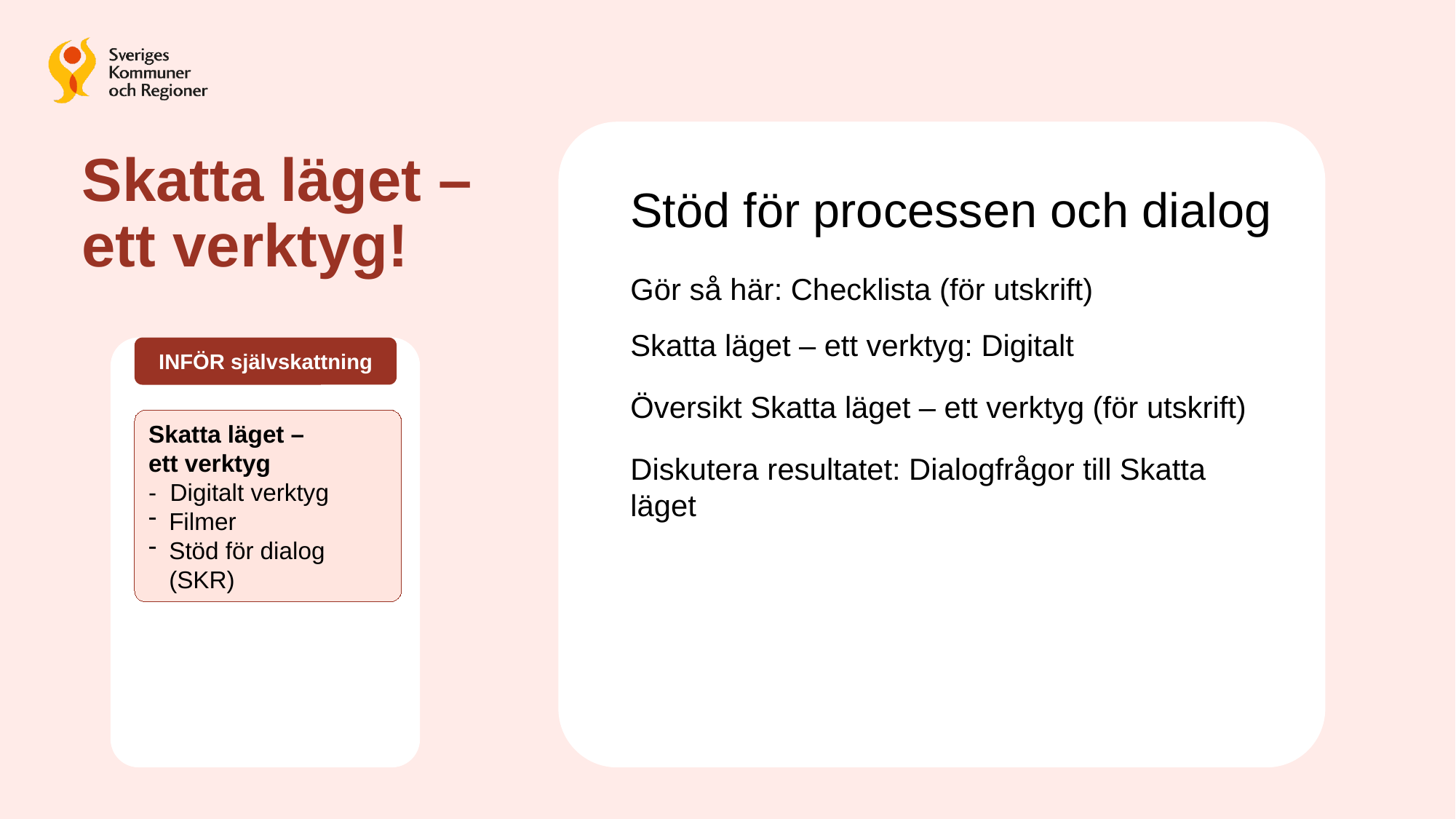

# Skatta läget – ett verktyg!
Stöd för processen och dialog

Gör så här: Checklista (för utskrift)

Skatta läget – ett verktyg: Digitalt

Översikt Skatta läget – ett verktyg (för utskrift)

Diskutera resultatet: Dialogfrågor till Skatta läget

INFÖR självskattning
Skatta läget –
ett verktyg
-  Digitalt verktyg
Filmer
Stöd för dialog
(SKR)